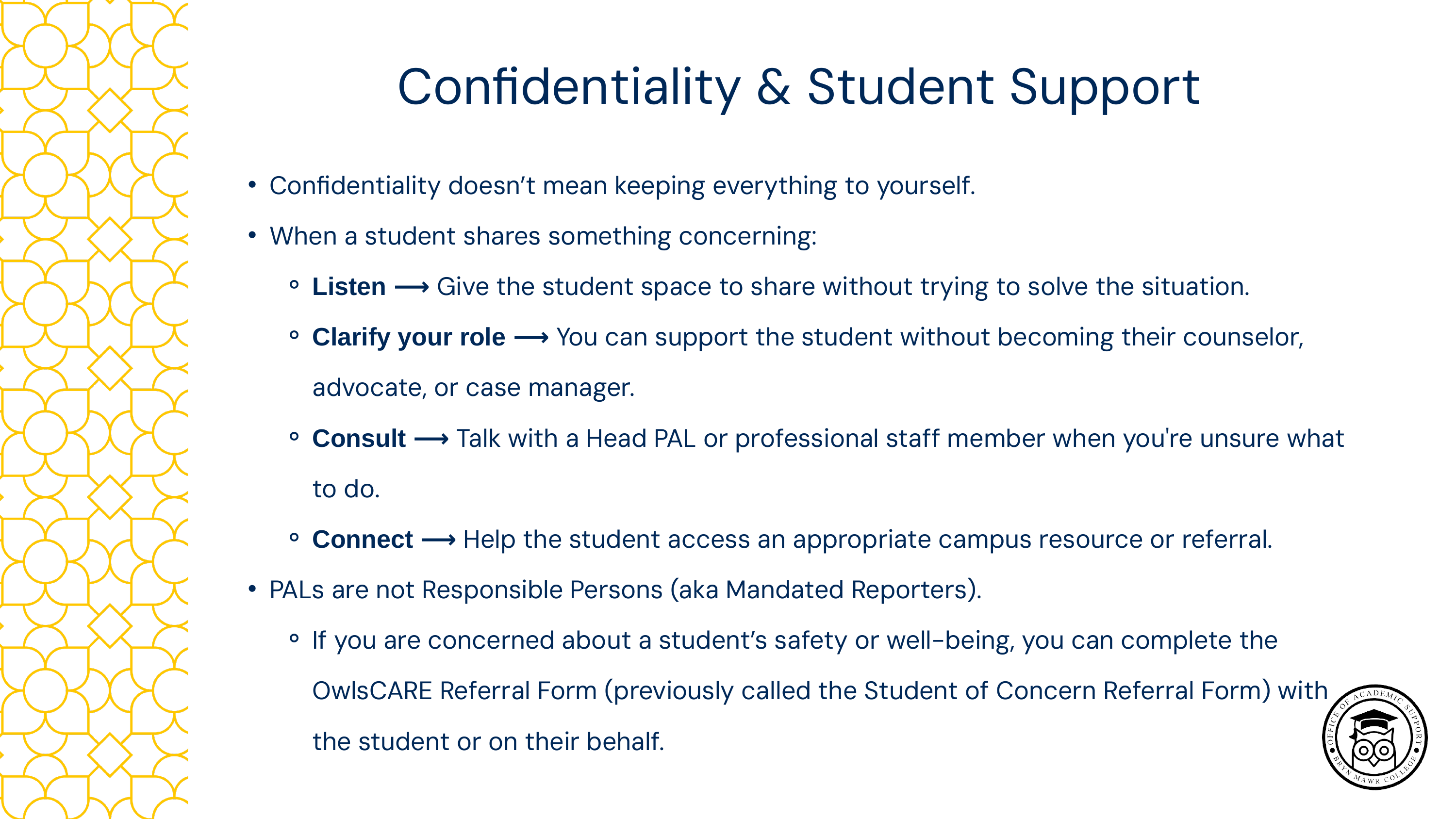

Confidentiality & Student Support
Confidentiality doesn’t mean keeping everything to yourself.
When a student shares something concerning:
Listen ⟶ Give the student space to share without trying to solve the situation.
Clarify your role ⟶ You can support the student without becoming their counselor, advocate, or case manager.
Consult ⟶ Talk with a Head PAL or professional staff member when you're unsure what to do.
Connect ⟶ Help the student access an appropriate campus resource or referral.
PALs are not Responsible Persons (aka Mandated Reporters).
If you are concerned about a student’s safety or well-being, you can complete the OwlsCARE Referral Form (previously called the Student of Concern Referral Form) with the student or on their behalf.